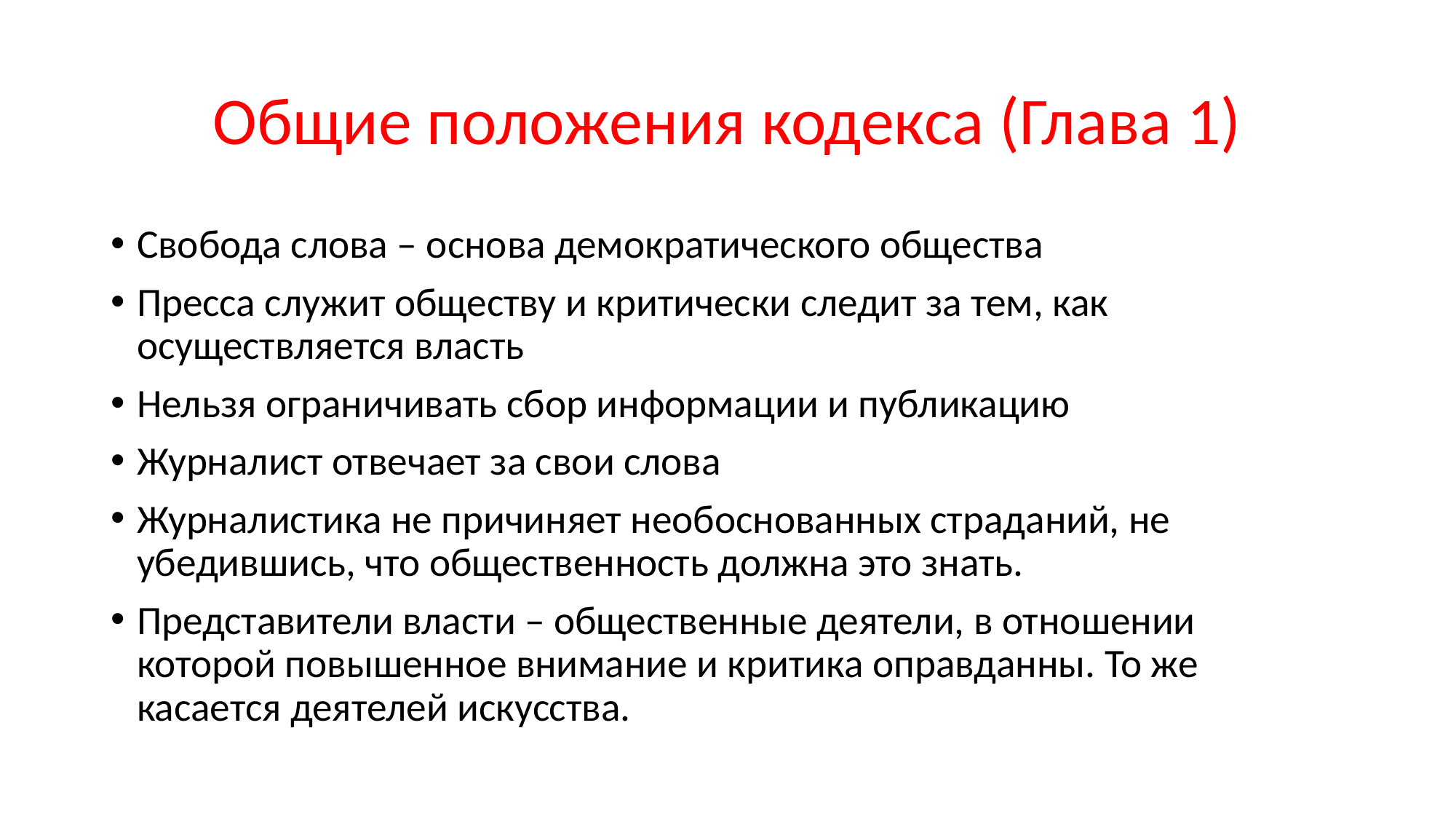

# Общие положения кодекса (Глава 1)
Свобода слова – основа демократического общества
Пресса служит обществу и критически следит за тем, как осуществляется власть
Нельзя ограничивать сбор информации и публикацию
Журналист отвечает за свои слова
Журналистика не причиняет необоснованных страданий, не убедившись, что общественность должна это знать.
Представители власти – общественные деятели, в отношении которой повышенное внимание и критика оправданны. То же касается деятелей искусства.